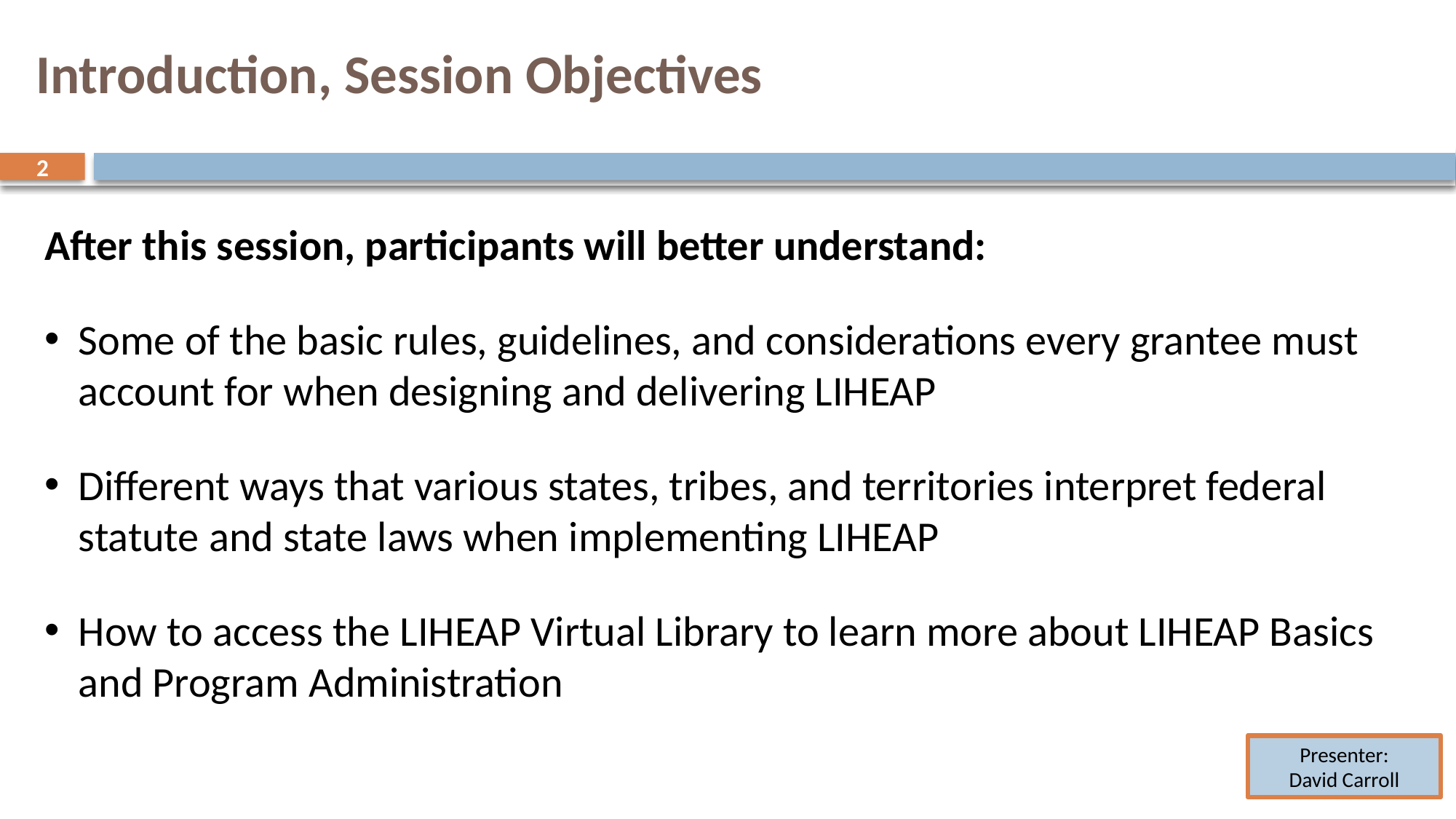

# Introduction, Session Objectives
2
2
After this session, participants will better understand:

Some of the basic rules, guidelines, and considerations every grantee must account for when designing and delivering LIHEAP

Different ways that various states, tribes, and territories interpret federal statute and state laws when implementing LIHEAP

How to access the LIHEAP Virtual Library to learn more about LIHEAP Basics and Program Administration
Presenter:
David Carroll